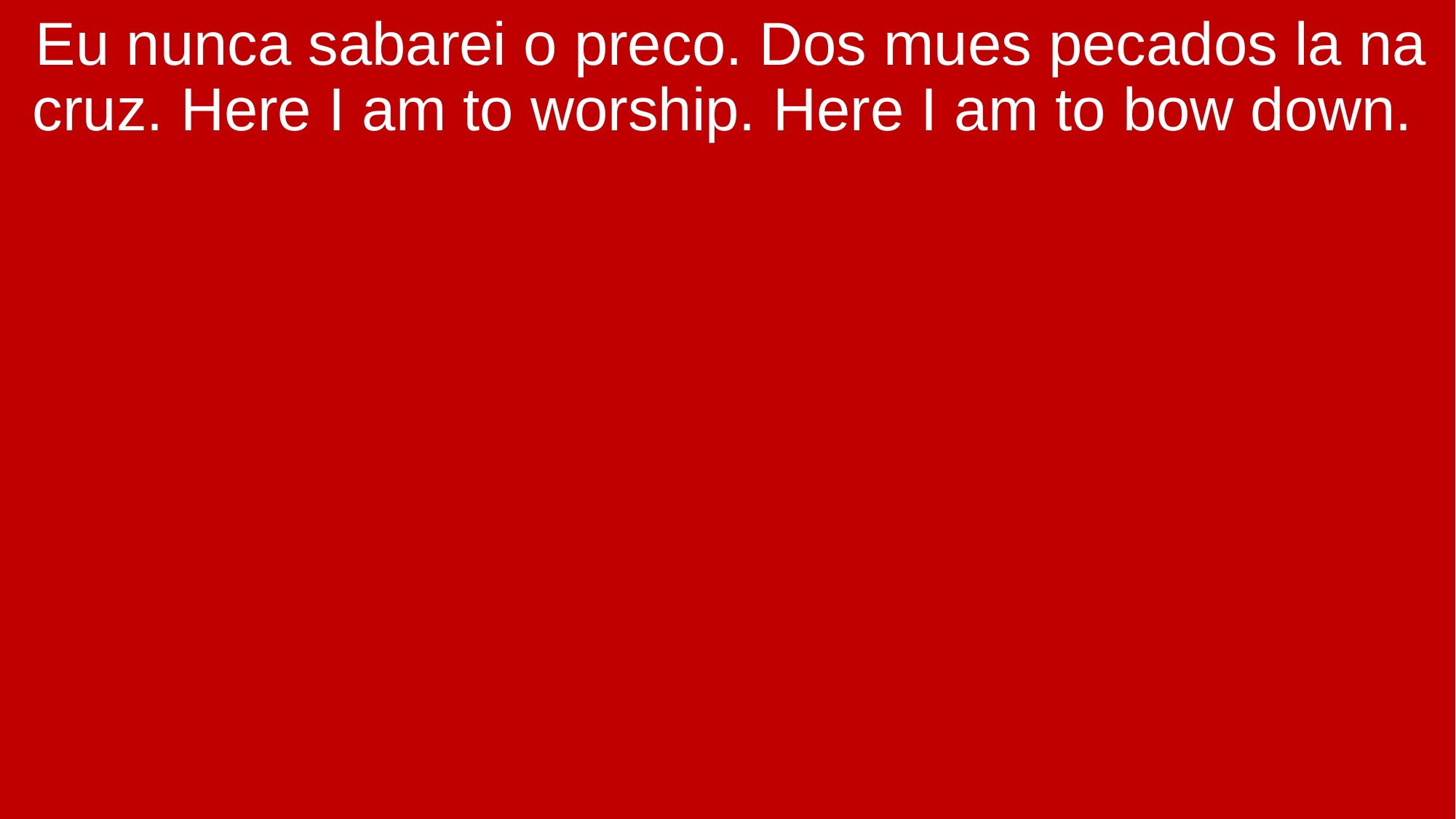

Eu nunca sabarei o preco. Dos mues pecados la na cruz. Here I am to worship. Here I am to bow down.